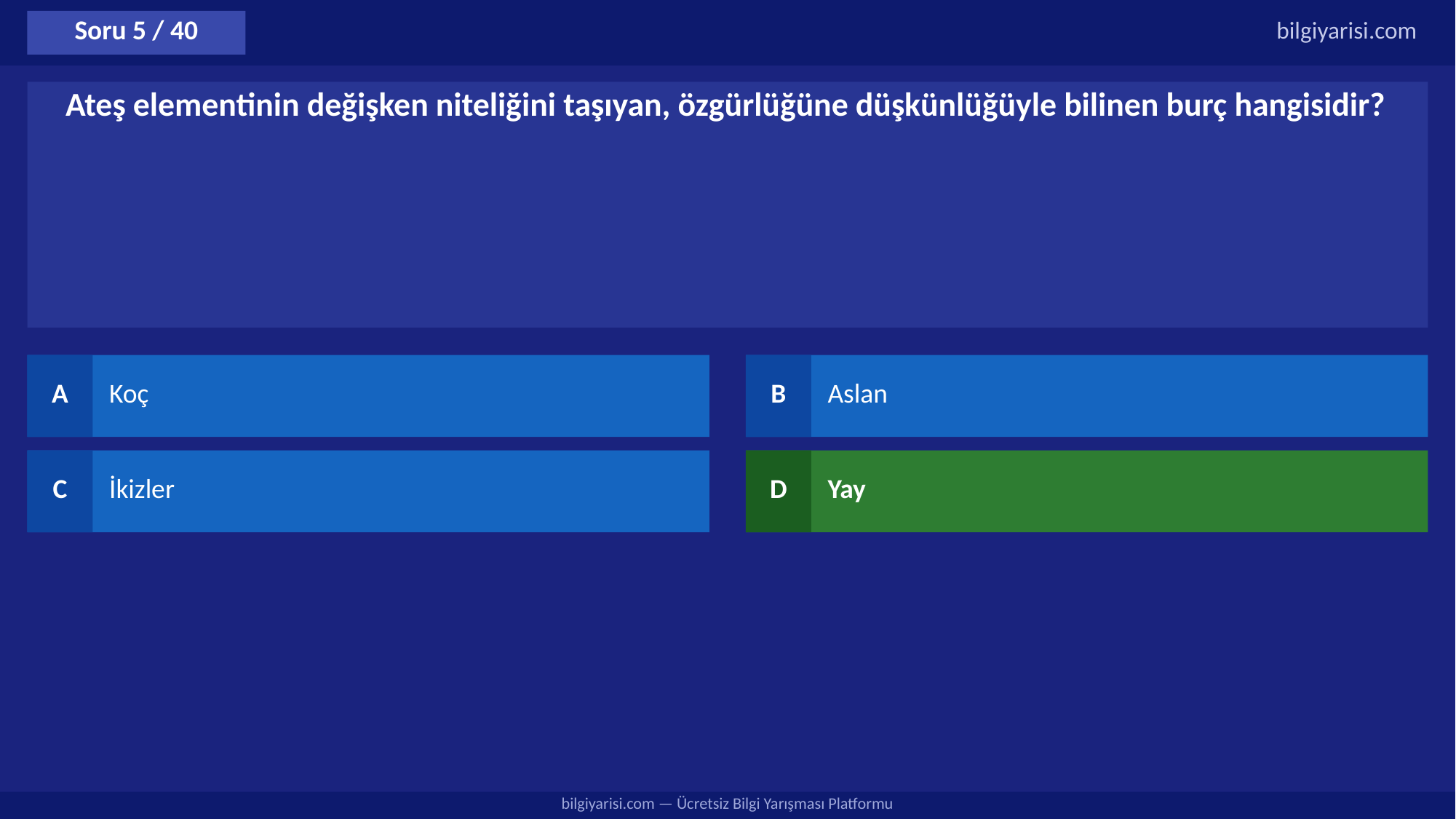

Soru 5 / 40
bilgiyarisi.com

Ateş elementinin değişken niteliğini taşıyan, özgürlüğüne düşkünlüğüyle bilinen burç hangisidir?

A
Koç

B
Aslan

C
İkizler

D
Yay
bilgiyarisi.com — Ücretsiz Bilgi Yarışması Platformu